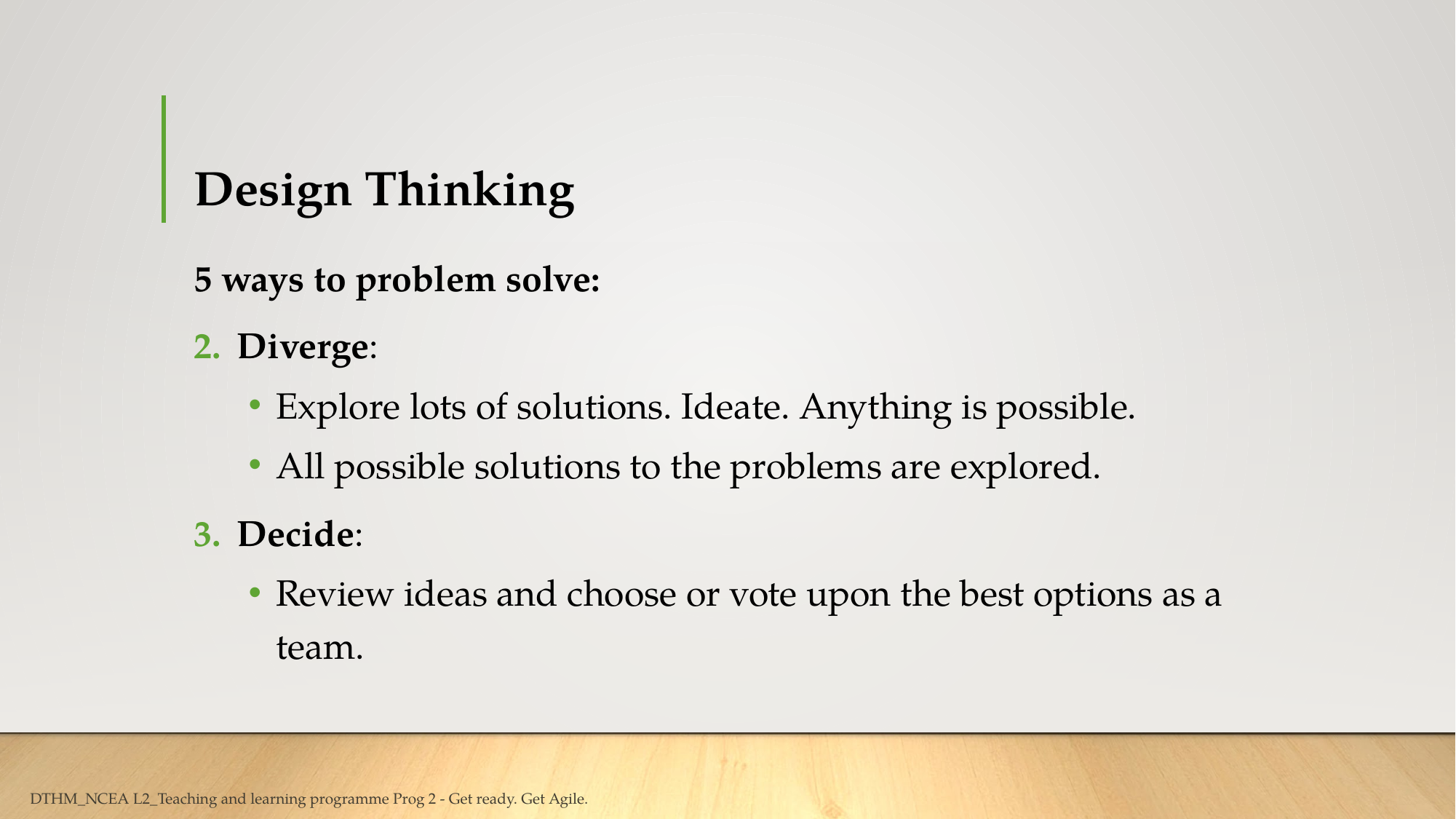

# Design Thinking
5 ways to problem solve:
Diverge:
Explore lots of solutions. Ideate. Anything is possible.
All possible solutions to the problems are explored.
Decide:
Review ideas and choose or vote upon the best options as a team.